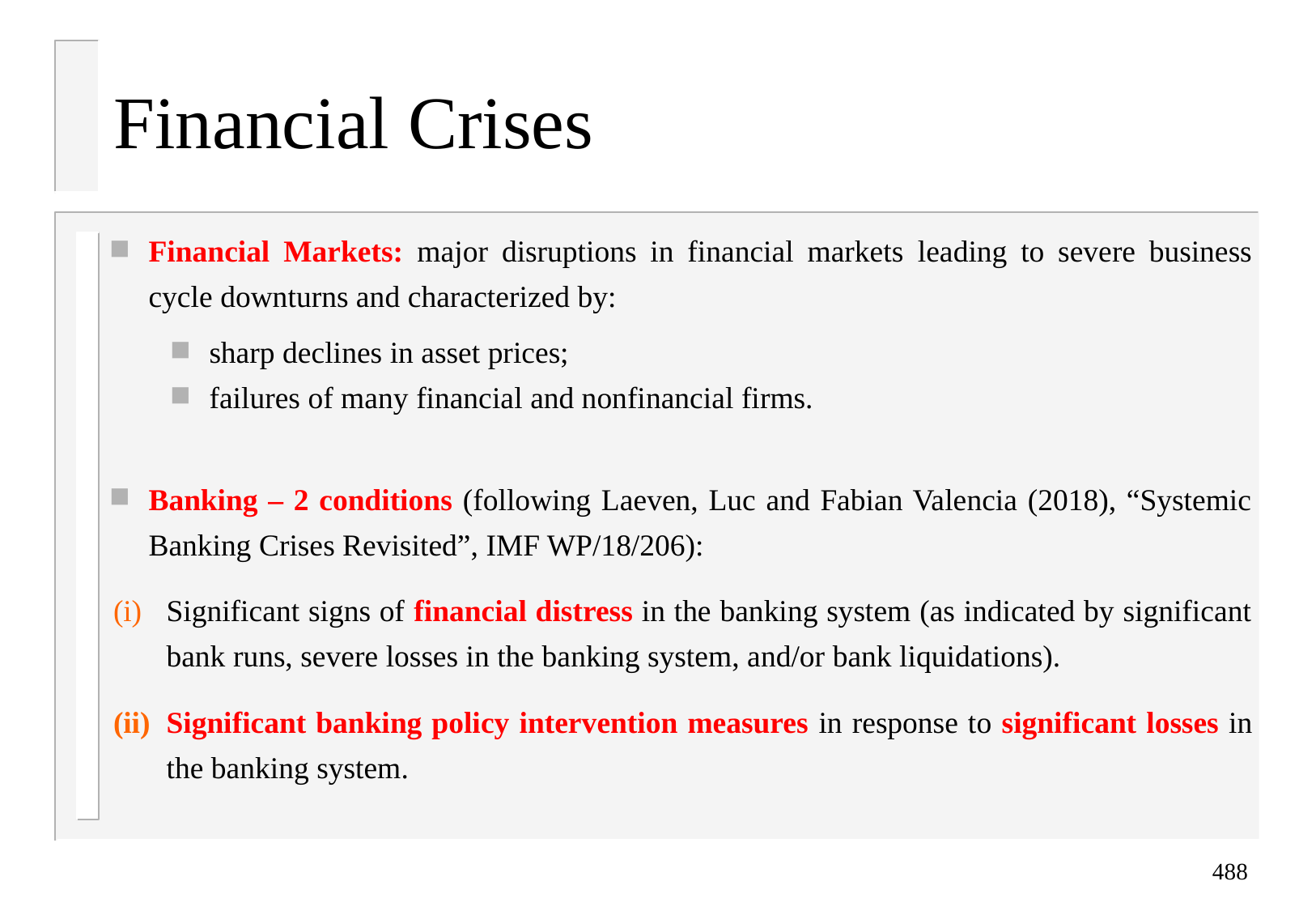

# Financial Crises
Financial Markets: major disruptions in financial markets leading to severe business cycle downturns and characterized by:
sharp declines in asset prices;
failures of many financial and nonfinancial firms.

Banking – 2 conditions (following Laeven, Luc and Fabian Valencia (2018), “Systemic Banking Crises Revisited”, IMF WP/18/206):
Significant signs of financial distress in the banking system (as indicated by significant bank runs, severe losses in the banking system, and/or bank liquidations).
Significant banking policy intervention measures in response to significant losses in the banking system.
488